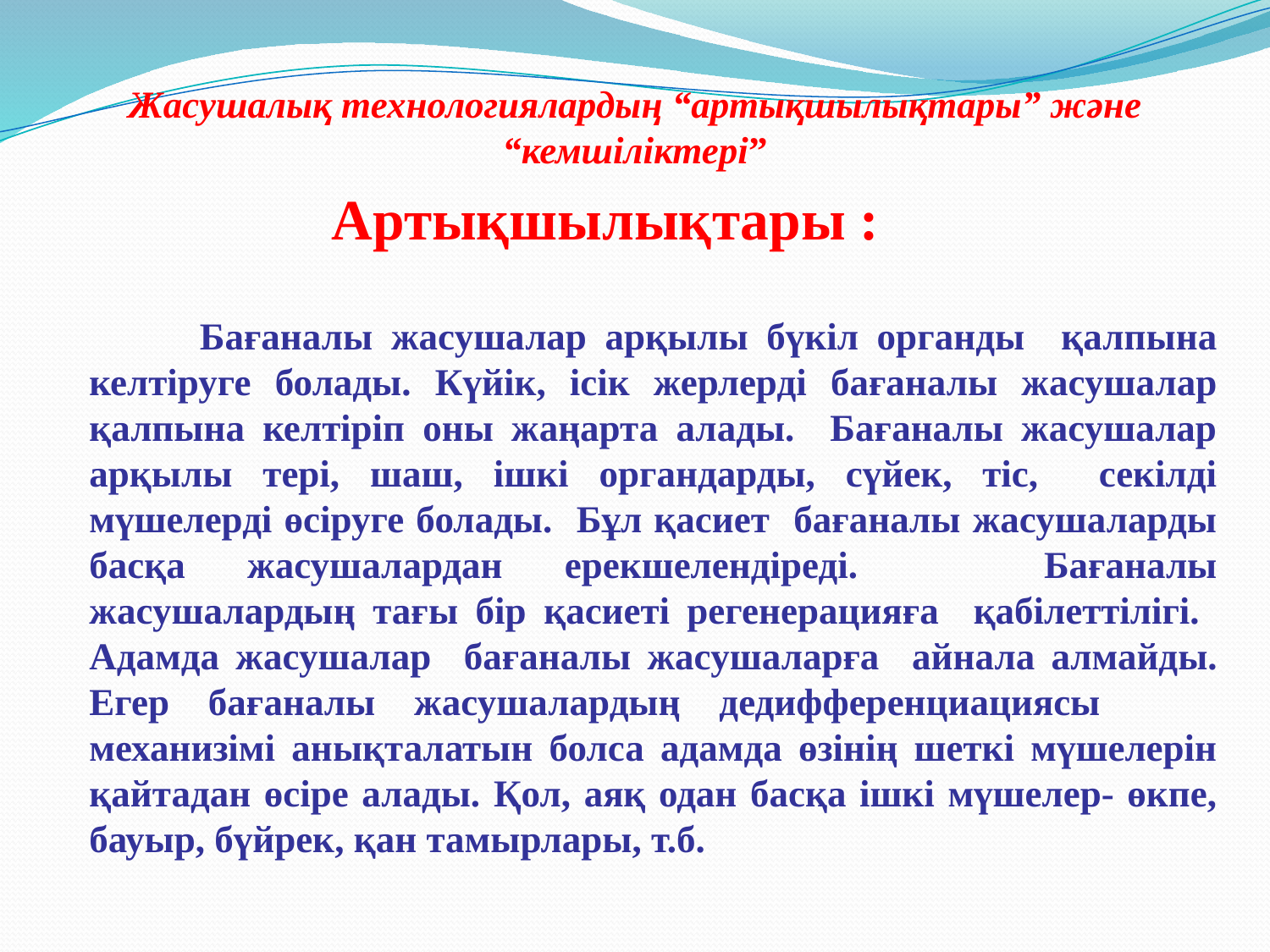

Жасушалық технологиялардың “артықшылықтары” және “кемшіліктері”
                      Артықшылықтары :

        Бағаналы жасушалар арқылы бүкіл органды  қалпына келтіруге болады. Күйік, ісік жерлерді бағаналы жасушалар қалпына келтіріп оны жаңарта алады.  Бағаналы жасушалар арқылы тері, шаш, ішкі органдарды, сүйек, тіс,  секілді мүшелерді өсіруге болады.  Бұл қасиет  бағаналы жасушаларды басқа жасушалардан ерекшелендіреді.   Бағаналы жасушалардың тағы бір қасиеті регенерацияға  қабілеттілігі.  Адамда жасушалар  бағаналы жасушаларға  айнала алмайды. Егер бағаналы жасушалардың дедифференциациясы    механизімі анықталатын болса адамда өзінің шеткі мүшелерін қайтадан өсіре алады. Қол, аяқ одан басқа ішкі мүшелер- өкпе, бауыр, бүйрек, қан тамырлары, т.б.